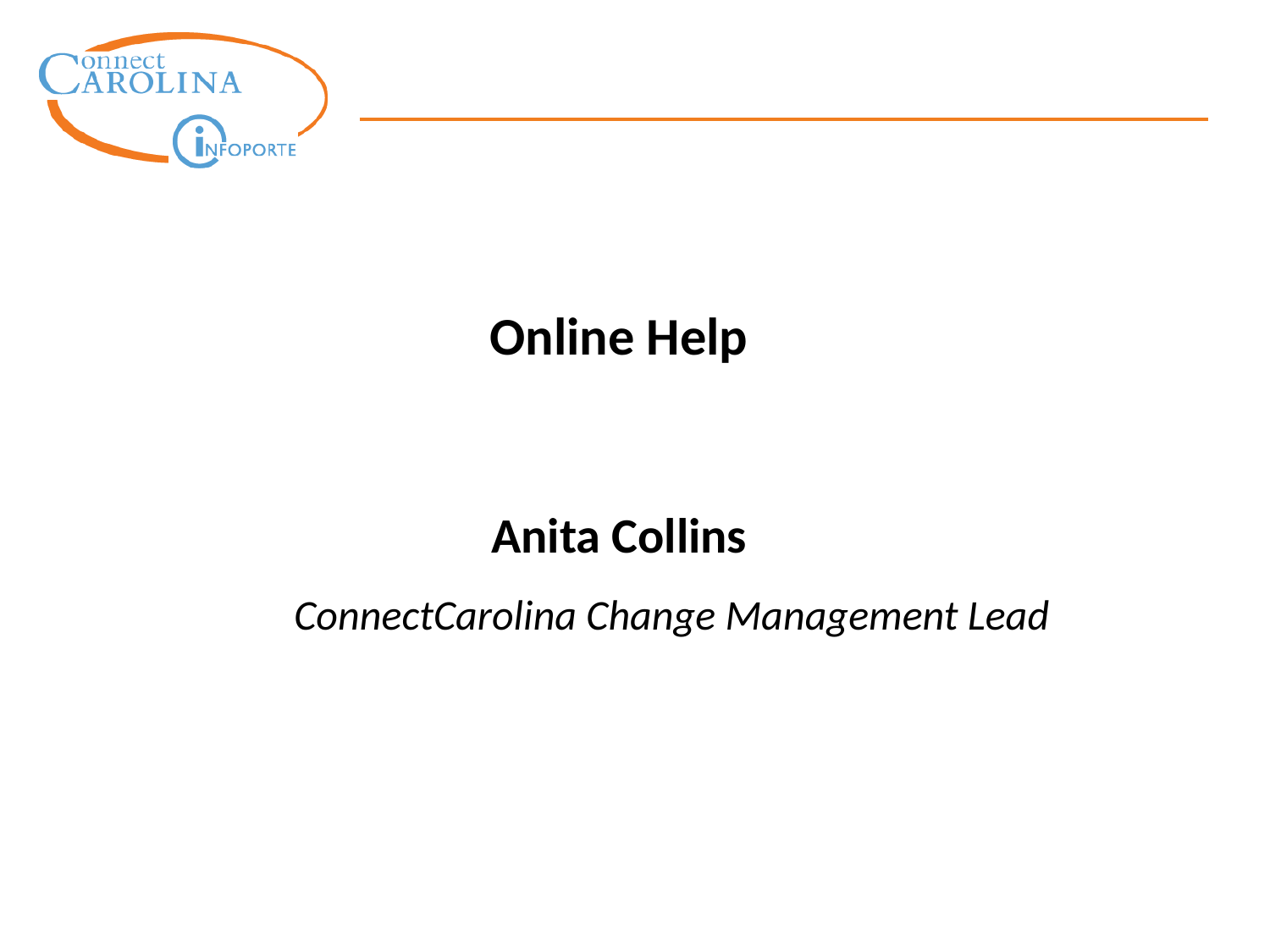

Online Help
Anita Collins
ConnectCarolina Change Management Lead